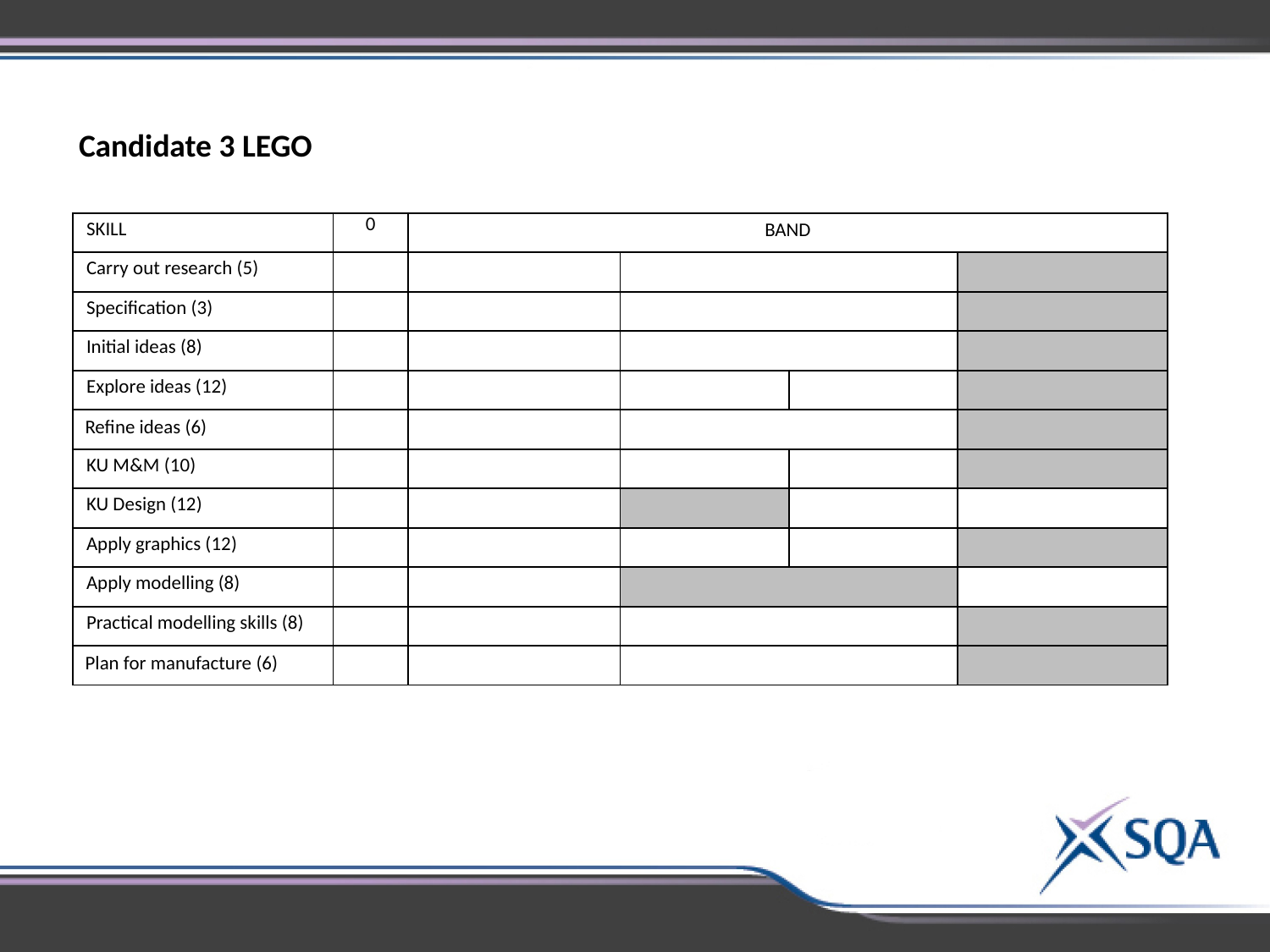

Candidate 3 LEGO
| SKILL | 0 | BAND |  |  |  |
| --- | --- | --- | --- | --- | --- |
| Carry out research (5) |  |  |  |  |  |
| Specification (3) |  |  |  |  |  |
| Initial ideas (8) |  |  |  |  |  |
| Explore ideas (12) |  |  |  |  |  |
| Refine ideas (6) |  |  |  |  |  |
| KU M&M (10) |  |  |  |  |  |
| KU Design (12) |  |  |  |  |  |
| Apply graphics (12) |  |  |  |  |  |
| Apply modelling (8) |  |  |  |  |  |
| Practical modelling skills (8) |  |  |  |  |  |
| Plan for manufacture (6) |  |  |  |  |  |